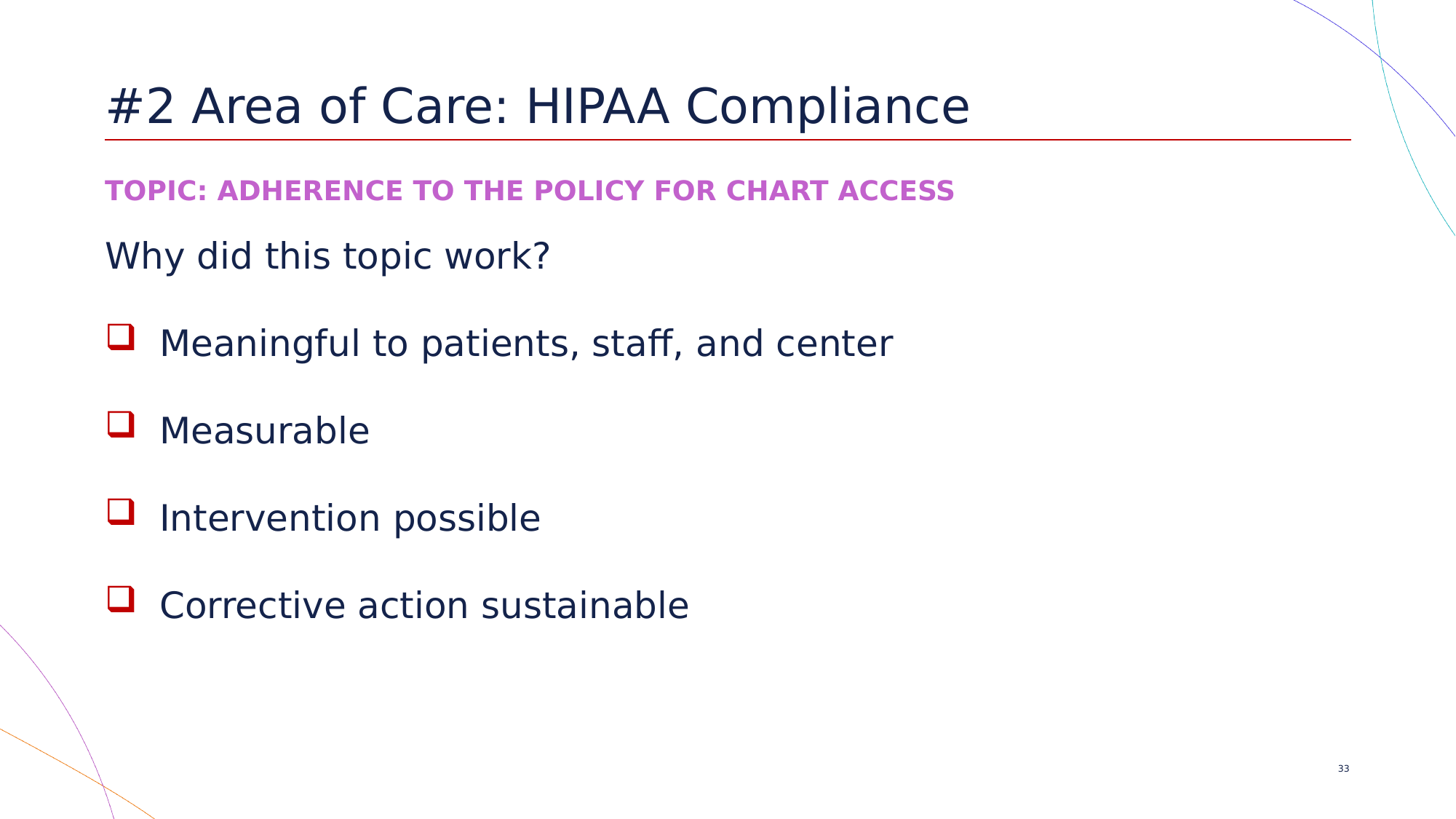

# #2 Area of Care: HIPAA Compliance
TOPIC: ADHERENCE TO THE POLICY FOR CHART ACCESS
Why did this topic work?

Meaningful to patients, staff, and center

Measurable

Intervention possible

Corrective action sustainable